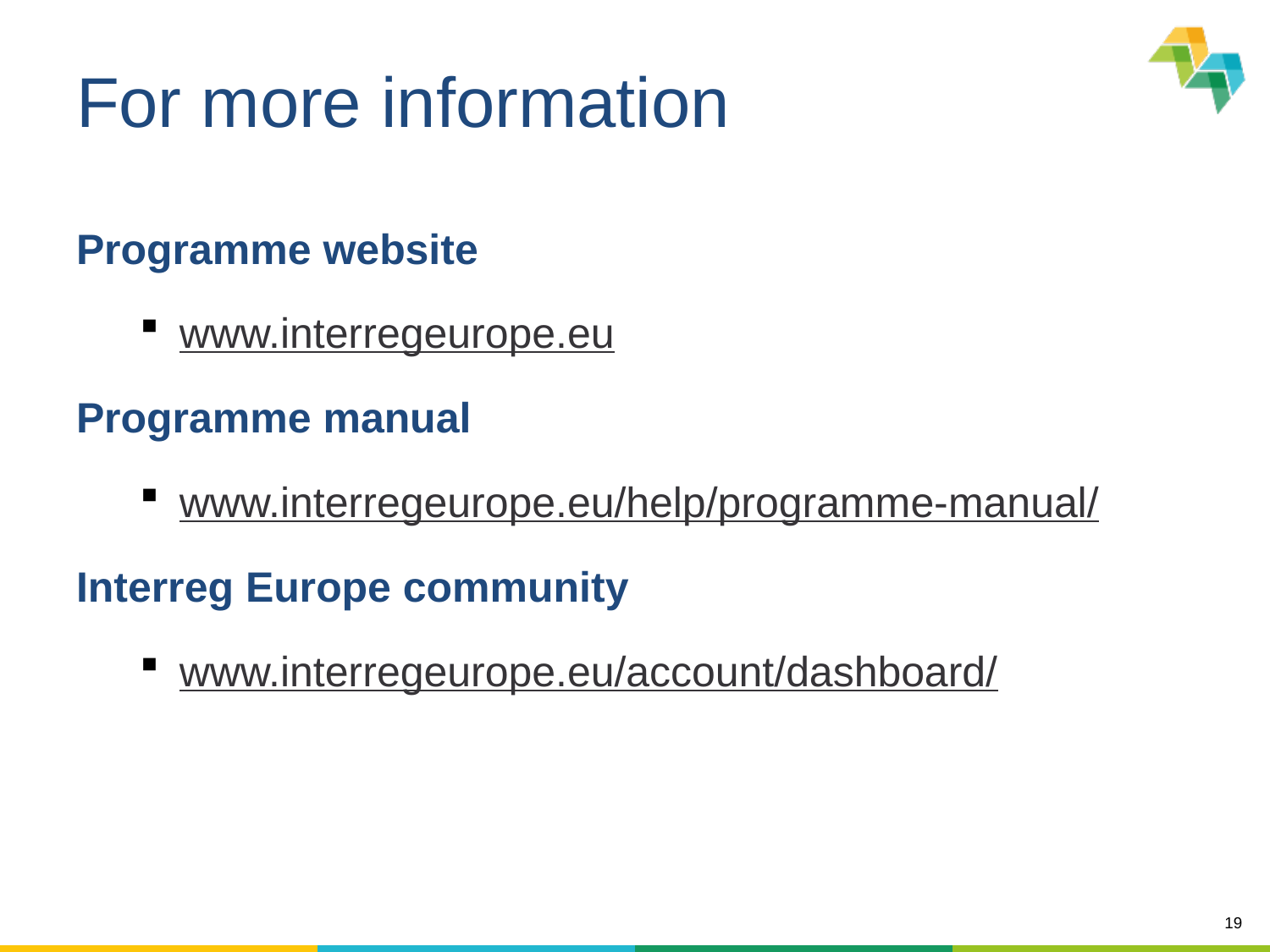

# For more information
Programme website
www.interregeurope.eu
Programme manual
www.interregeurope.eu/help/programme-manual/
Interreg Europe community
www.interregeurope.eu/account/dashboard/